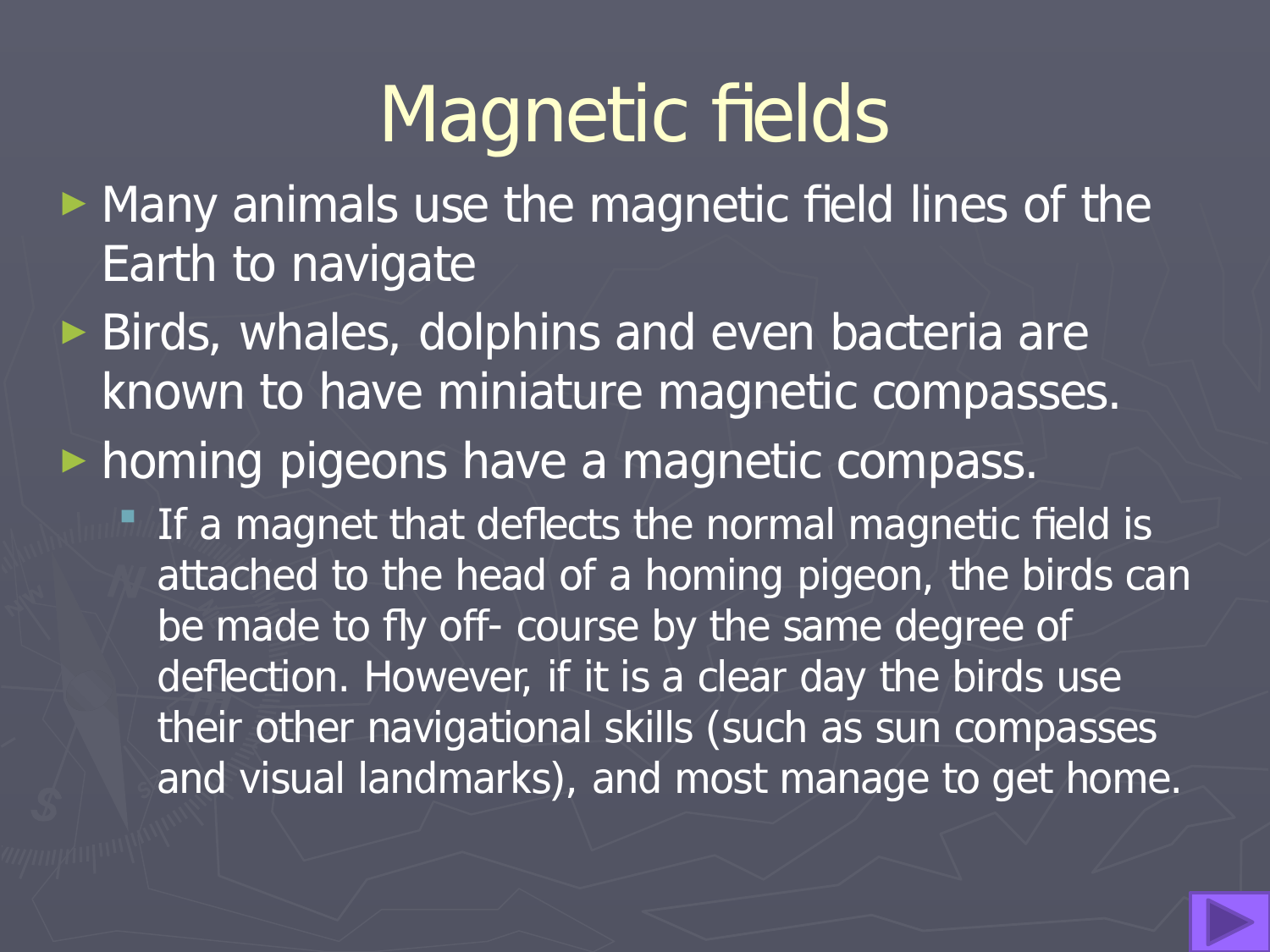

# Magnetic fields
Many animals use the magnetic field lines of the Earth to navigate
Birds, whales, dolphins and even bacteria are known to have miniature magnetic compasses.
homing pigeons have a magnetic compass.
If a magnet that deflects the normal magnetic field is attached to the head of a homing pigeon, the birds can be made to fly off- course by the same degree of deflection. However, if it is a clear day the birds use their other navigational skills (such as sun compasses and visual landmarks), and most manage to get home.